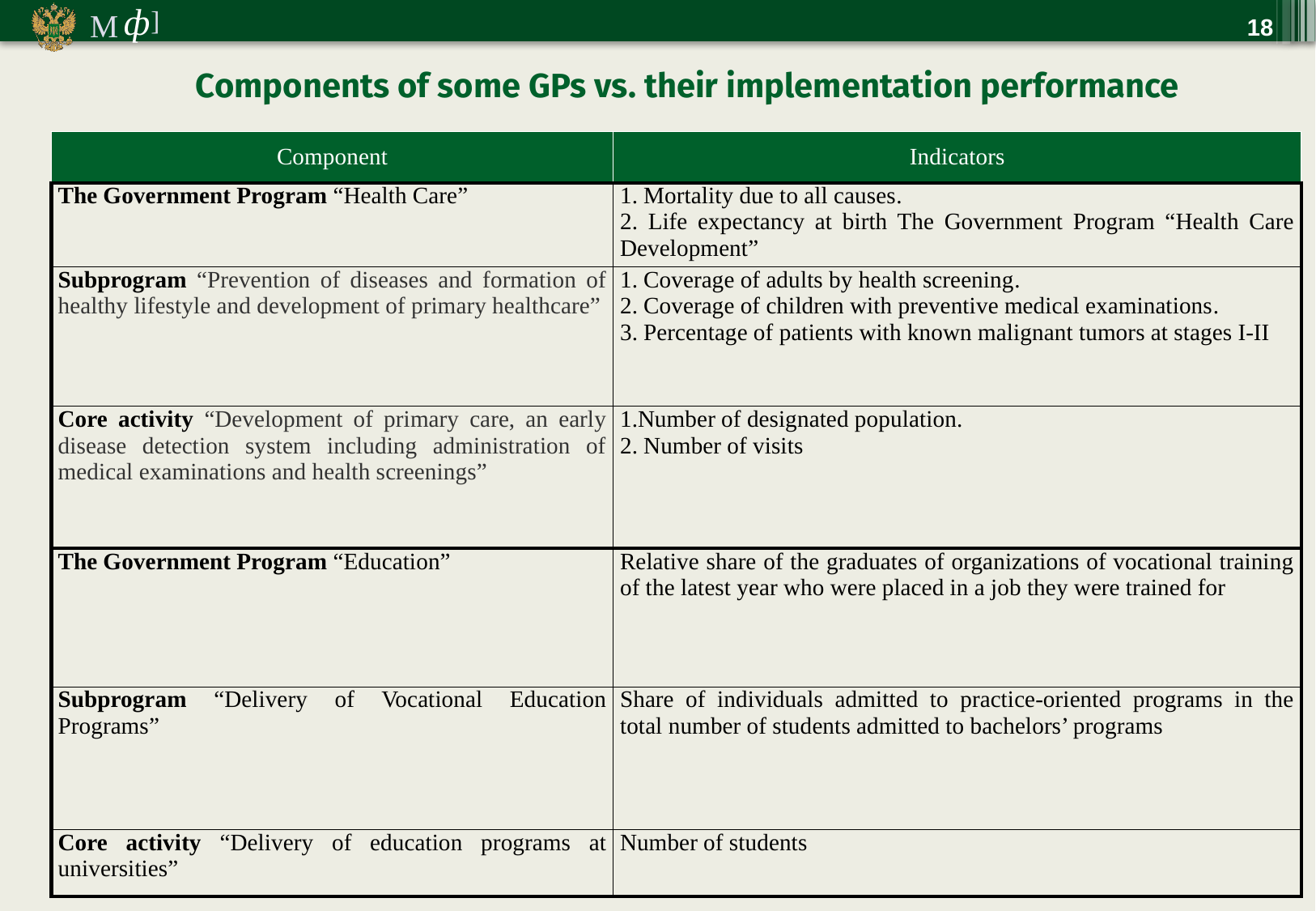

18
Components of some GPs vs. their implementation performance
| Component | Indicators |
| --- | --- |
| The Government Program “Health Care” | 1. Mortality due to all causes. 2. Life expectancy at birth The Government Program “Health Care Development” |
| Subprogram “Prevention of diseases and formation of healthy lifestyle and development of primary healthcare” | 1. Coverage of adults by health screening. 2. Coverage of children with preventive medical examinations. 3. Percentage of patients with known malignant tumors at stages I-II |
| Core activity “Development of primary care, an early disease detection system including administration of medical examinations and health screenings” | 1.Number of designated population. 2. Number of visits |
| The Government Program “Education” | Relative share of the graduates of organizations of vocational training of the latest year who were placed in a job they were trained for |
| Subprogram “Delivery of Vocational Education Programs” | Share of individuals admitted to practice-oriented programs in the total number of students admitted to bachelors’ programs |
| Core activity “Delivery of education programs at universities” | Number of students |